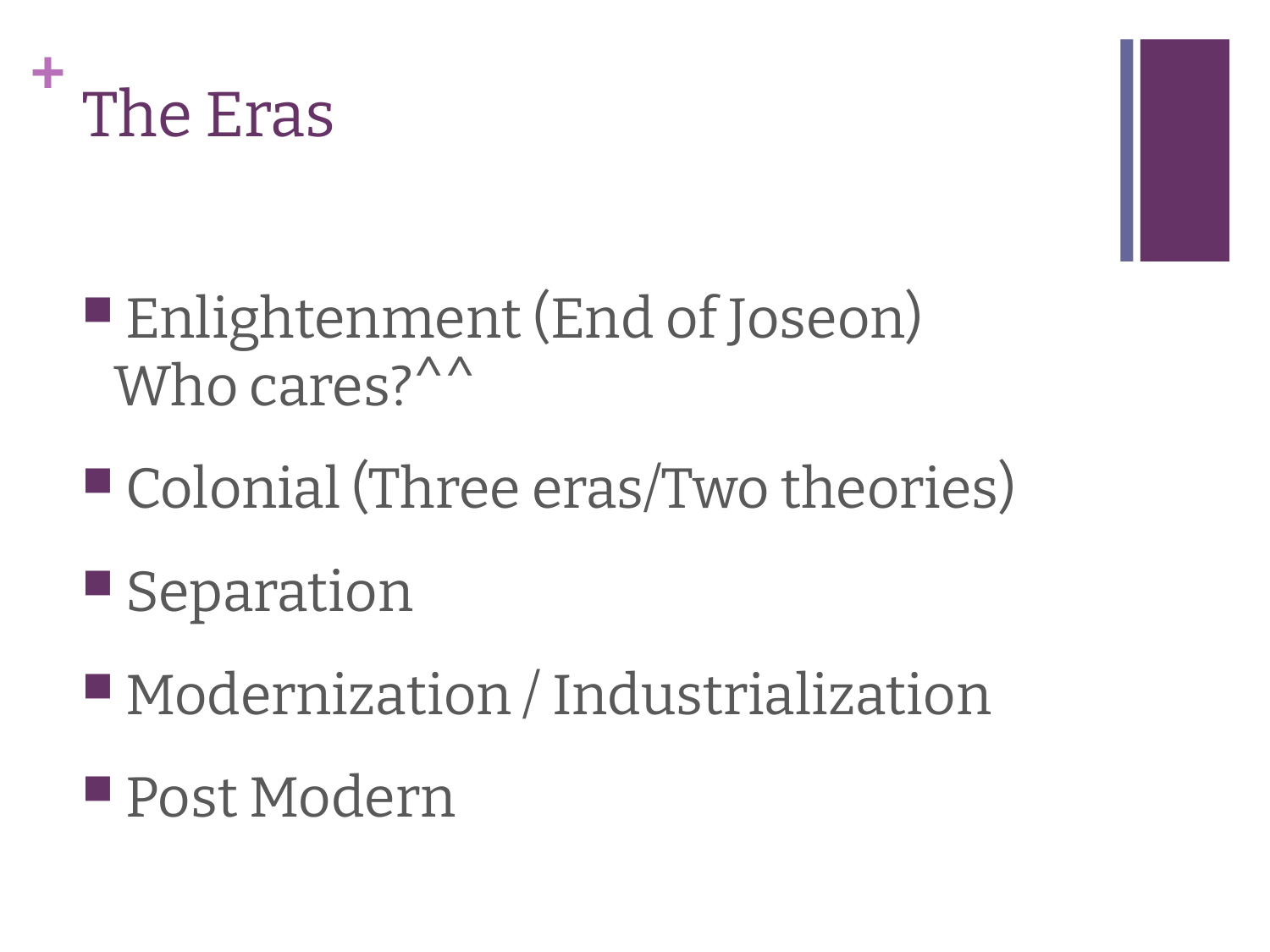

# The Eras
 Enlightenment (End of Joseon)
Who cares?^^
 Colonial (Three eras/Two theories)
 Separation
 Modernization / Industrialization
 Post Modern